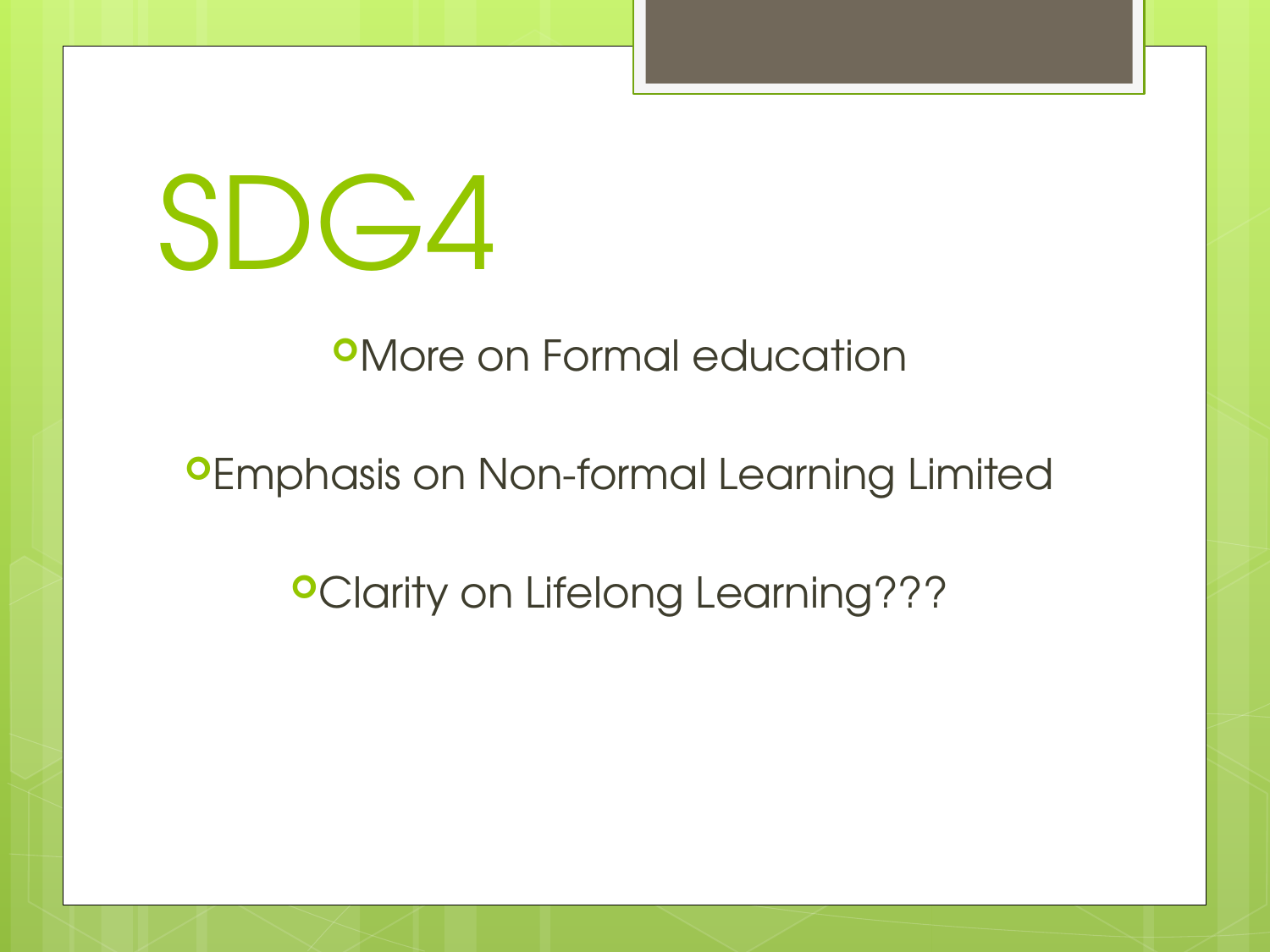

# SDG4
More on Formal education

Emphasis on Non-formal Learning Limited

Clarity on Lifelong Learning???